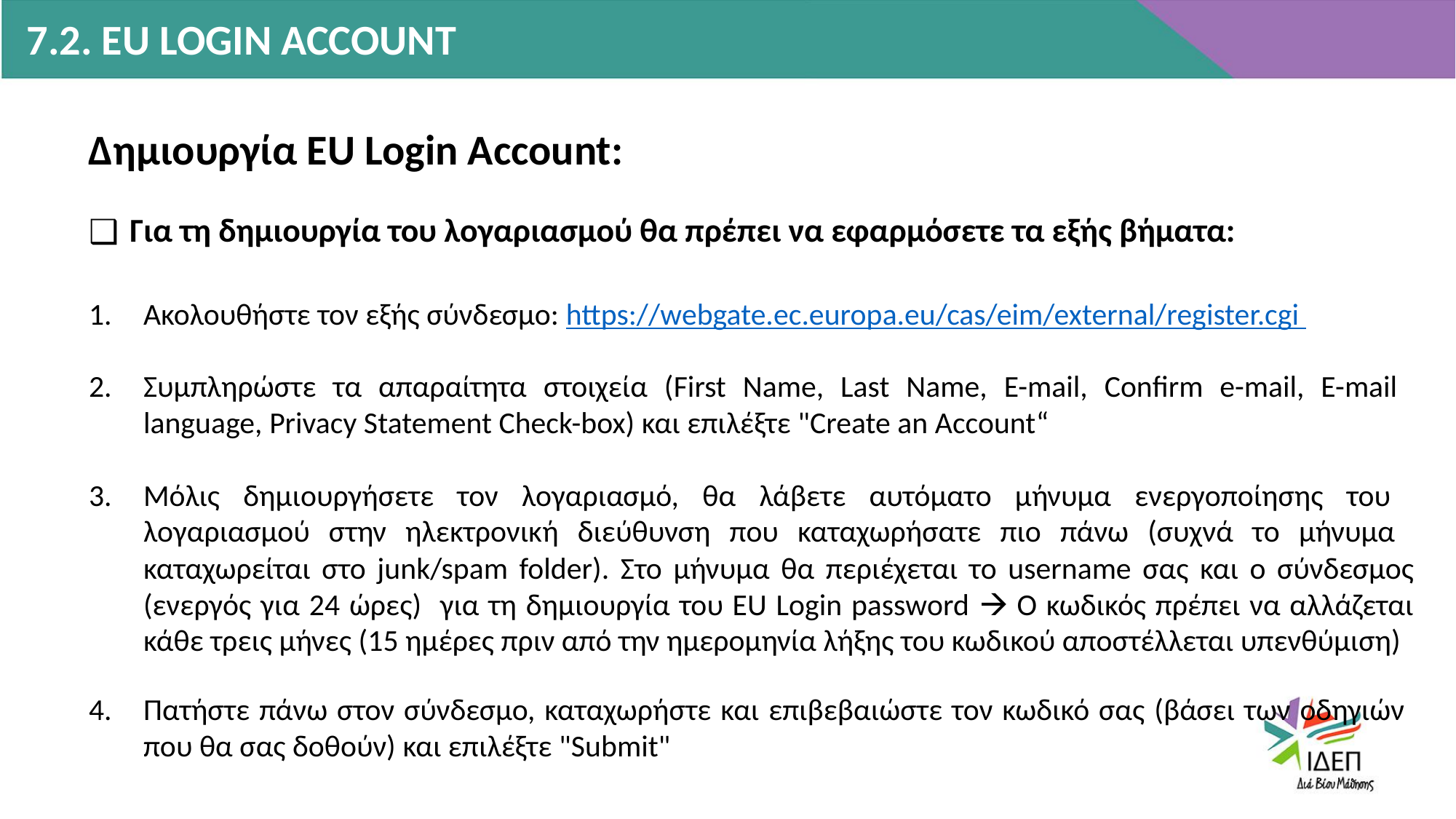

7.2. EU LOGIN ACCOUNT
Δημιουργία EU Login Account:
Για τη δημιουργία του λογαριασμού θα πρέπει να εφαρμόσετε τα εξής βήματα:

Ακολουθήστε τον εξής σύνδεσμο: https://webgate.ec.europa.eu/cas/eim/external/register.cgi

Συμπληρώστε τα απαραίτητα στοιχεία (First Name, Last Name, E-mail, Confirm e-mail, E-mail  language, Privacy Statement Check-box) και επιλέξτε "Create an Account“

Μόλις δημιουργήσετε τον λογαριασμό, θα λάβετε αυτόματο μήνυμα ενεργοποίησης του  λογαριασμού στην ηλεκτρονική διεύθυνση που καταχωρήσατε πιο πάνω (συχνά το μήνυμα  καταχωρείται στο junk/spam folder). Στο μήνυμα θα περιέχεται το username σας και ο σύνδεσμος (ενεργός για 24 ώρες)  για τη δημιουργία του EU Login password 🡪 Ο κωδικός πρέπει να αλλάζεται κάθε τρεις μήνες (15 ημέρες πριν από την ημερομηνία λήξης του κωδικού αποστέλλεται υπενθύμιση)

Πατήστε πάνω στον σύνδεσμο, καταχωρήστε και επιβεβαιώστε τον κωδικό σας (βάσει των οδηγιών  που θα σας δοθούν) και επιλέξτε "Submit"